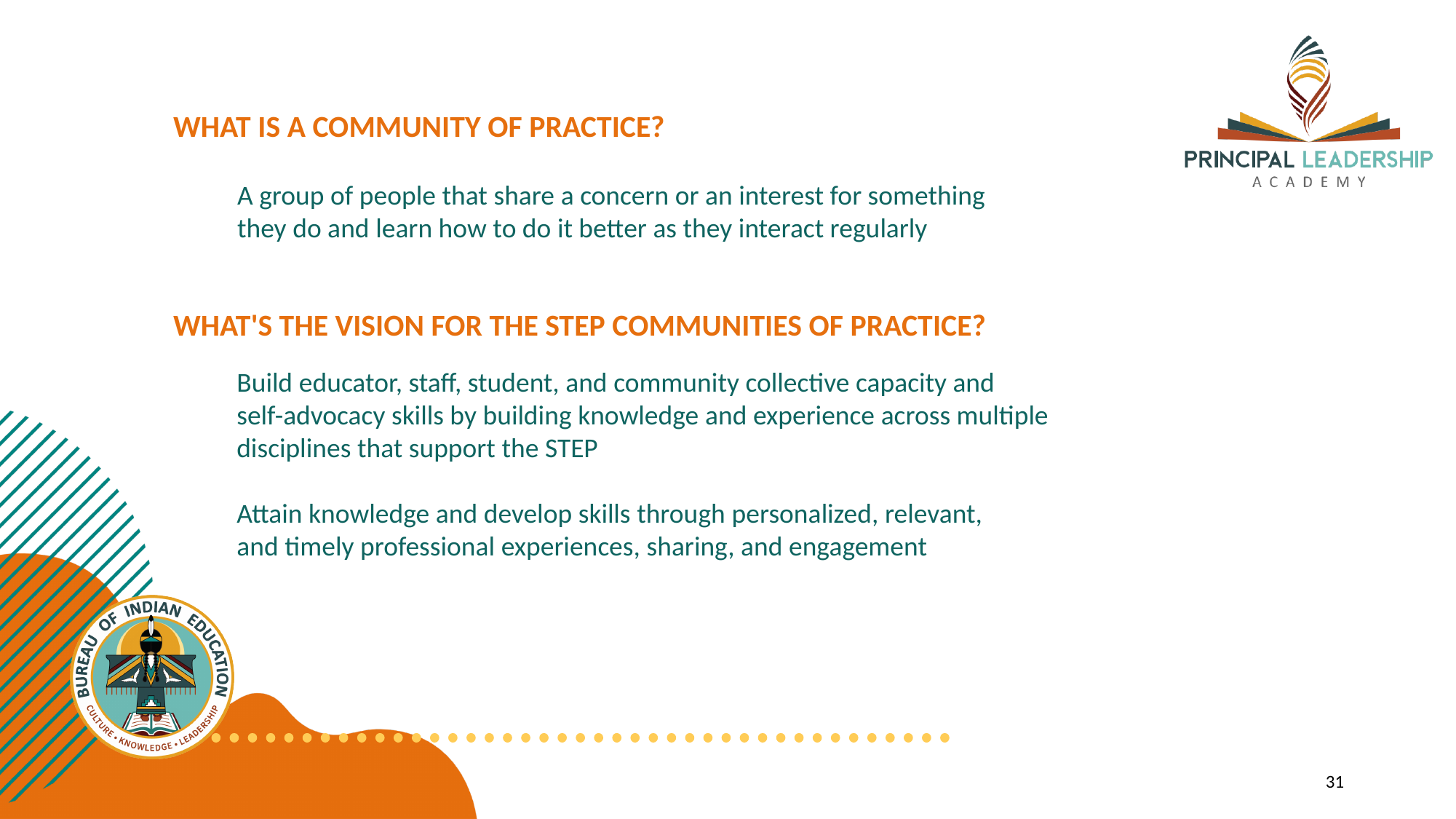

#

WHAT IS A COMMUNITY OF PRACTICE?
A group of people that share a concern or an interest for something
they do and learn how to do it better as they interact regularly
WHAT'S THE VISION FOR THE STEP COMMUNITIES OF PRACTICE?
Build educator, staff, student, and community collective capacity and
self-advocacy skills by building knowledge and experience across multiple disciplines that support the STEP

Attain knowledge and develop skills through personalized, relevant,
and timely professional experiences, sharing, and engagement
31